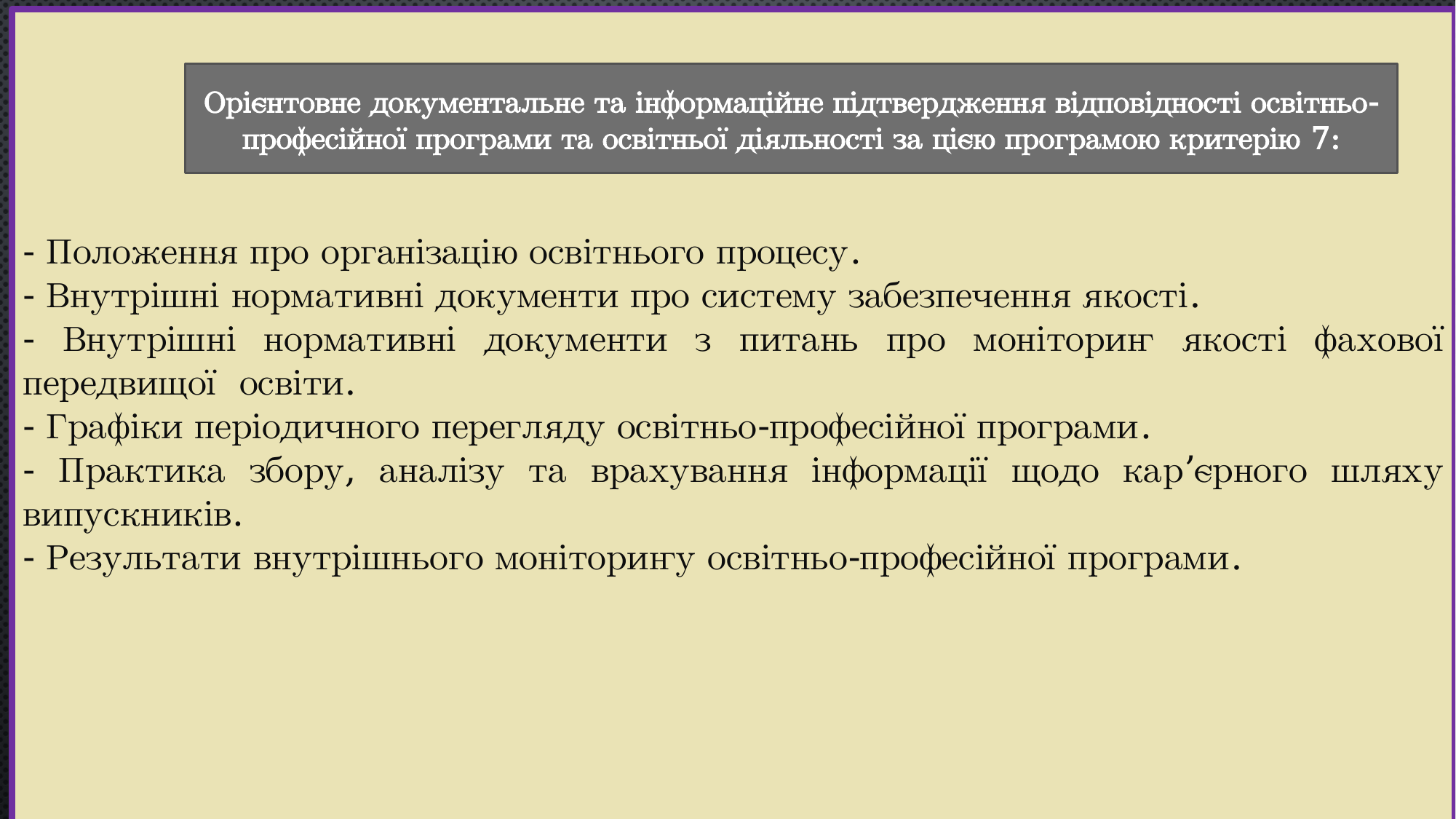

- Положення про організацію освітнього процесу.
- Внутрішні нормативні документи про систему забезпечення якості.
- Внутрішні нормативні документи з питань про моніторинг якості фахової передвищої  освіти.
- Графіки періодичного перегляду освітньо-професійної програми.
- Практика збору, аналізу та врахування інформації щодо кар’єрного шляху випускників.
- Результати внутрішнього моніторингу освітньо-професійної програми.

#
Орієнтовне документальне та інформаційне підтвердження відповідності освітньо-професійної програми та освітньої діяльності за цією програмою критерію 7: